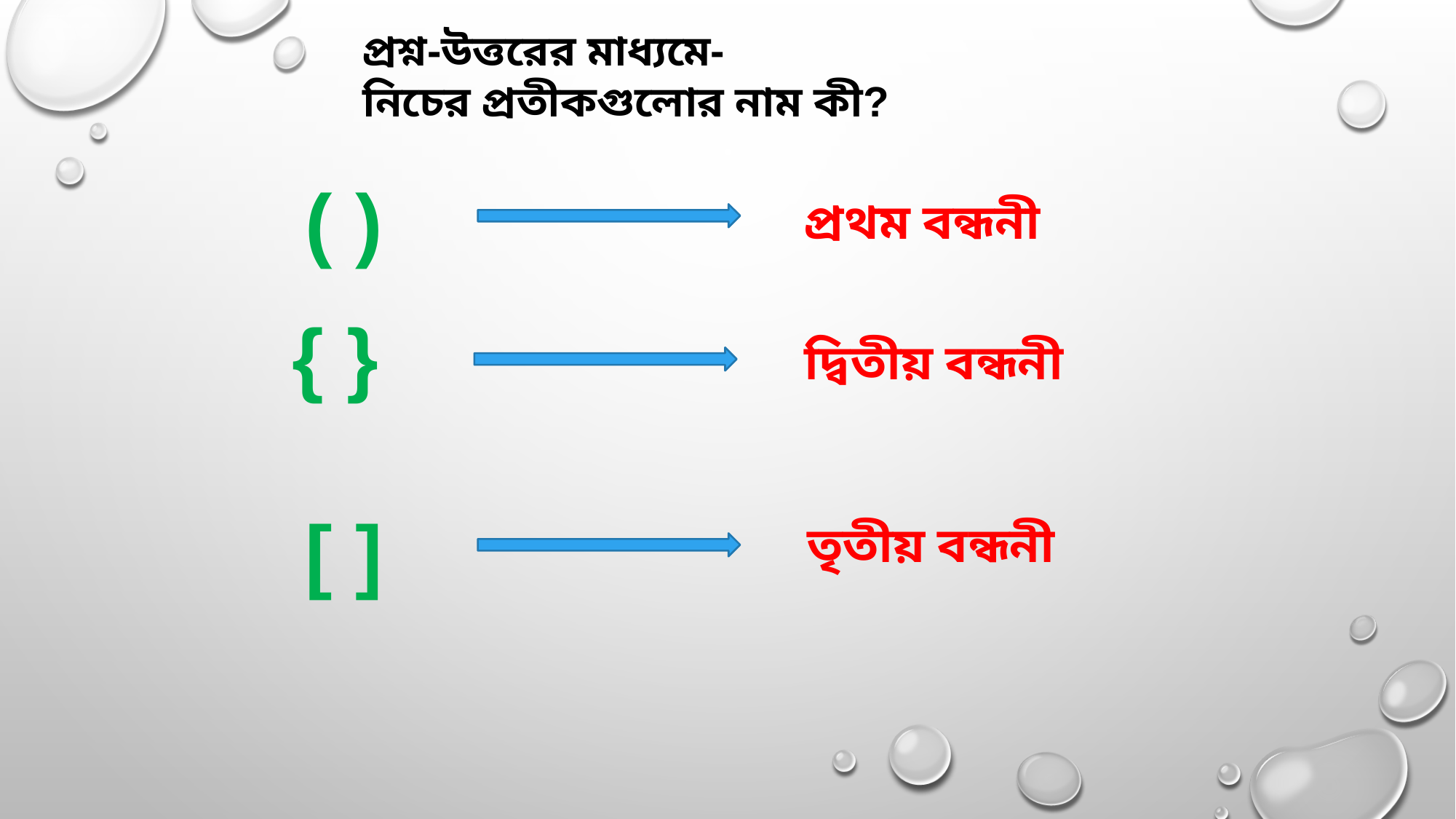

প্রশ্ন-উত্তরের মাধ্যমে-
নিচের প্রতীকগুলোর নাম কী?
( )
প্রথম বন্ধনী

{ }
দ্বিতীয় বন্ধনী

[ ]
তৃতীয় বন্ধনী